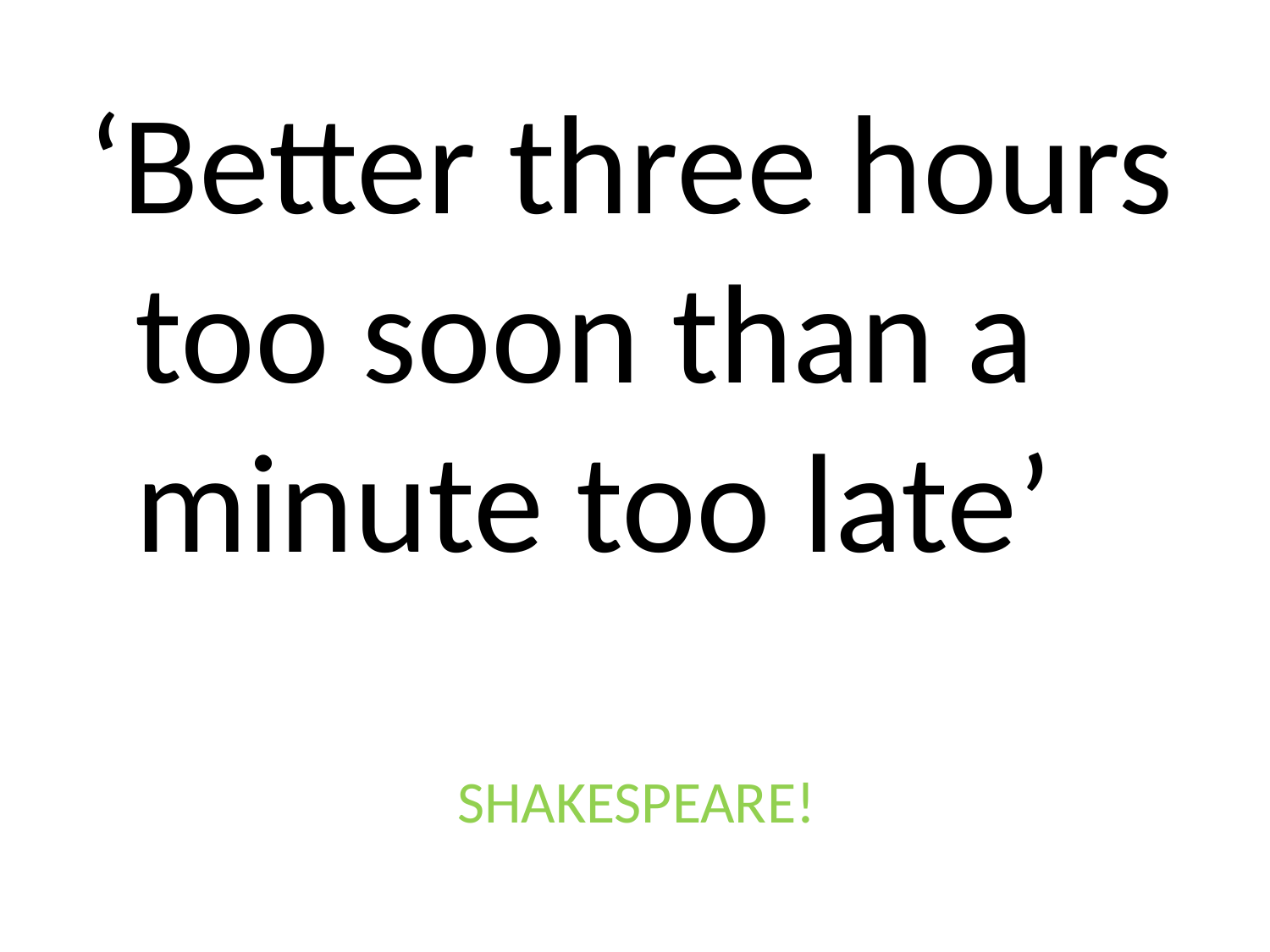

‘Better three hours too soon than a minute too late’
# SHAKESPEARE!